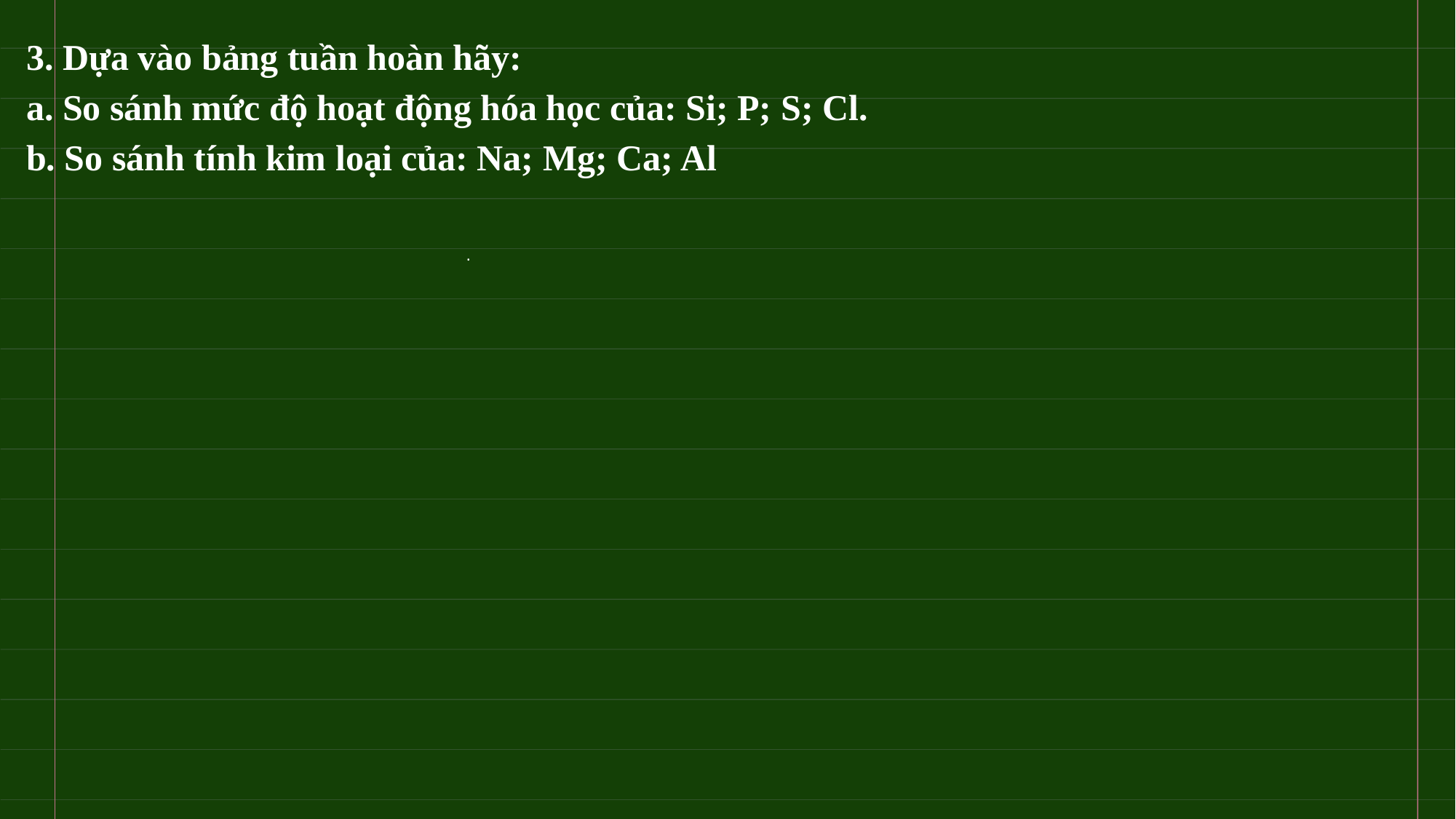

3. Dựa vào bảng tuần hoàn hãy:
a. So sánh mức độ hoạt động hóa học của: Si; P; S; Cl.
b. So sánh tính kim loại của: Na; Mg; Ca; Al
#